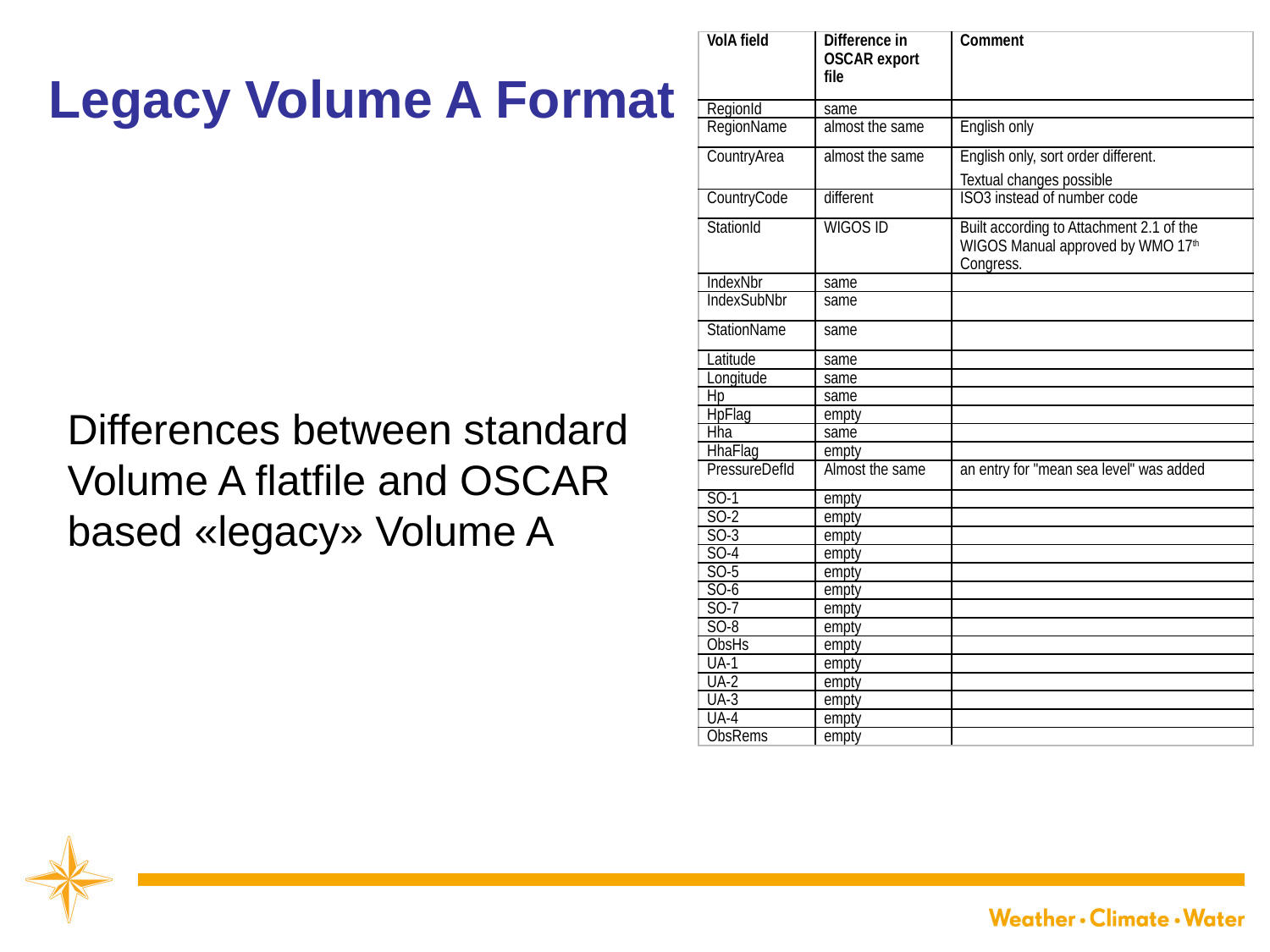

# Legacy Volume A Format
| VolA field | Difference in OSCAR export file | Comment |
| --- | --- | --- |
| RegionId | same |  |
| RegionName | almost the same | English only |
| CountryArea | almost the same | English only, sort order different. Textual changes possible |
| CountryCode | different | ISO3 instead of number code |
| StationId | WIGOS ID | Built according to Attachment 2.1 of the WIGOS Manual approved by WMO 17th Congress. |
| IndexNbr | same |  |
| IndexSubNbr | same |  |
| StationName | same |  |
| Latitude | same |  |
| Longitude | same |  |
| Hp | same |  |
| HpFlag | empty |  |
| Hha | same |  |
| HhaFlag | empty |  |
| PressureDefId | Almost the same | an entry for "mean sea level" was added |
| SO-1 | empty |  |
| SO-2 | empty |  |
| SO-3 | empty |  |
| SO-4 | empty |  |
| SO-5 | empty |  |
| SO-6 | empty |  |
| SO-7 | empty |  |
| SO-8 | empty |  |
| ObsHs | empty |  |
| UA-1 | empty |  |
| UA-2 | empty |  |
| UA-3 | empty |  |
| UA-4 | empty |  |
| ObsRems | empty |  |
Differences between standard Volume A flatfile and OSCAR based «legacy» Volume A